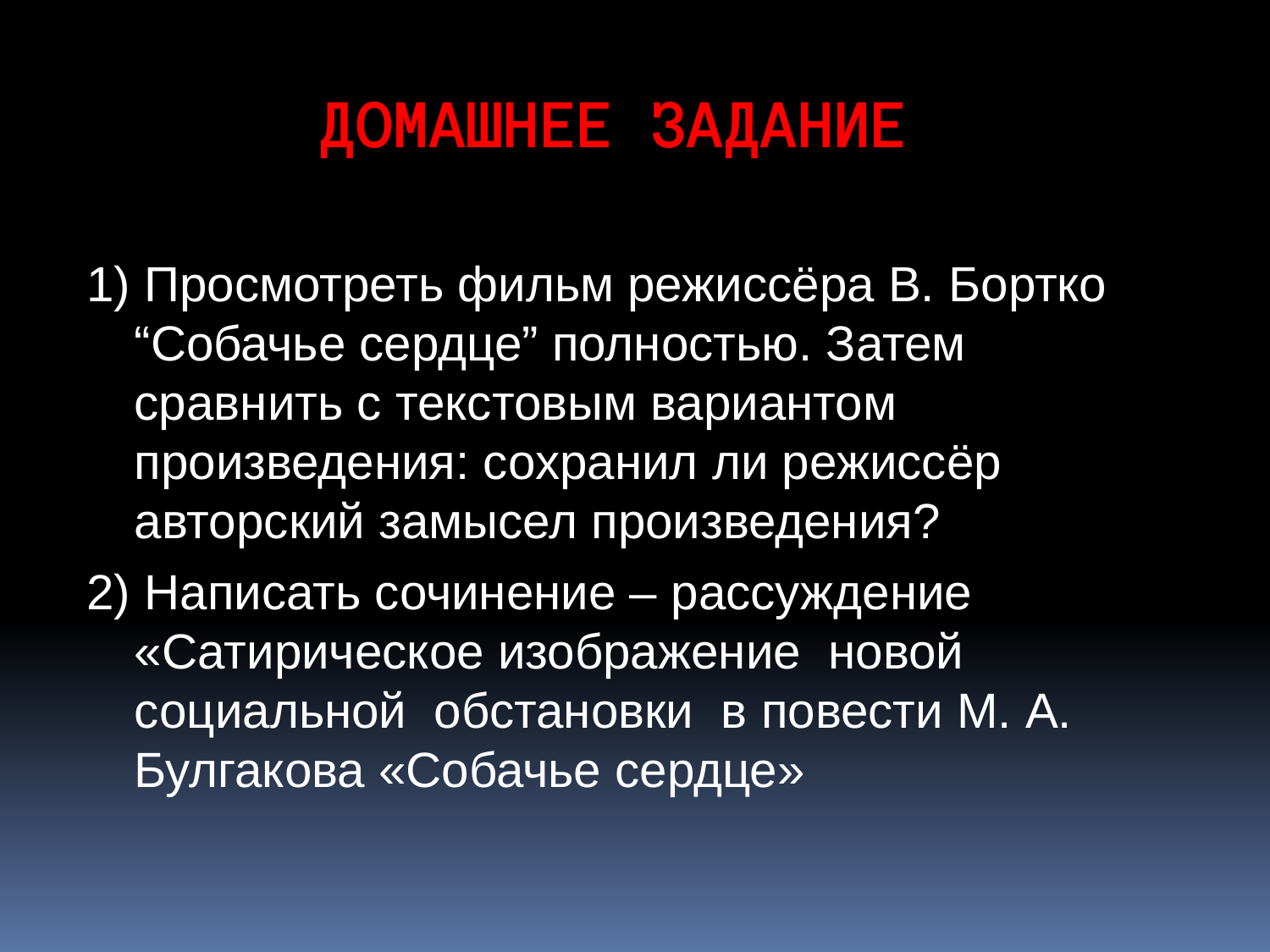

# ДОМАШНЕЕ ЗАДАНИЕ
1) Просмотреть фильм режиссёра В. Бортко “Собачье сердце” полностью. Затем сравнить с текстовым вариантом произведения: сохранил ли режиссёр авторский замысел произведения?
2) Написать сочинение – рассуждение «Сатирическое изображение  новой социальной  обстановки  в повести М. А. Булгакова «Собачье сердце»